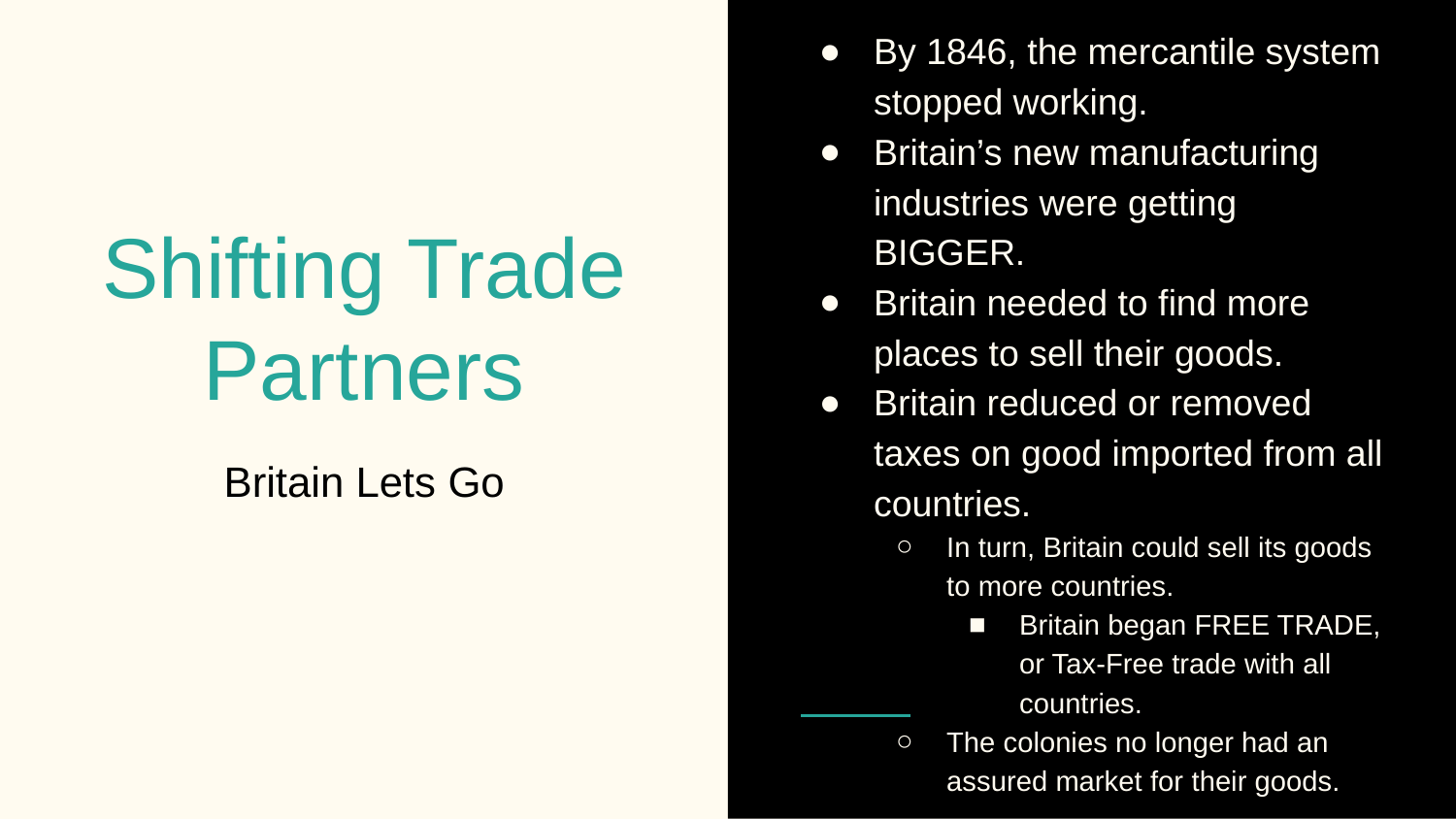

By 1846, the mercantile system stopped working.
Britain’s new manufacturing industries were getting BIGGER.
Britain needed to find more places to sell their goods.
Britain reduced or removed taxes on good imported from all countries.
In turn, Britain could sell its goods to more countries.
Britain began FREE TRADE, or Tax-Free trade with all countries.
The colonies no longer had an assured market for their goods.
# Shifting Trade Partners
Britain Lets Go